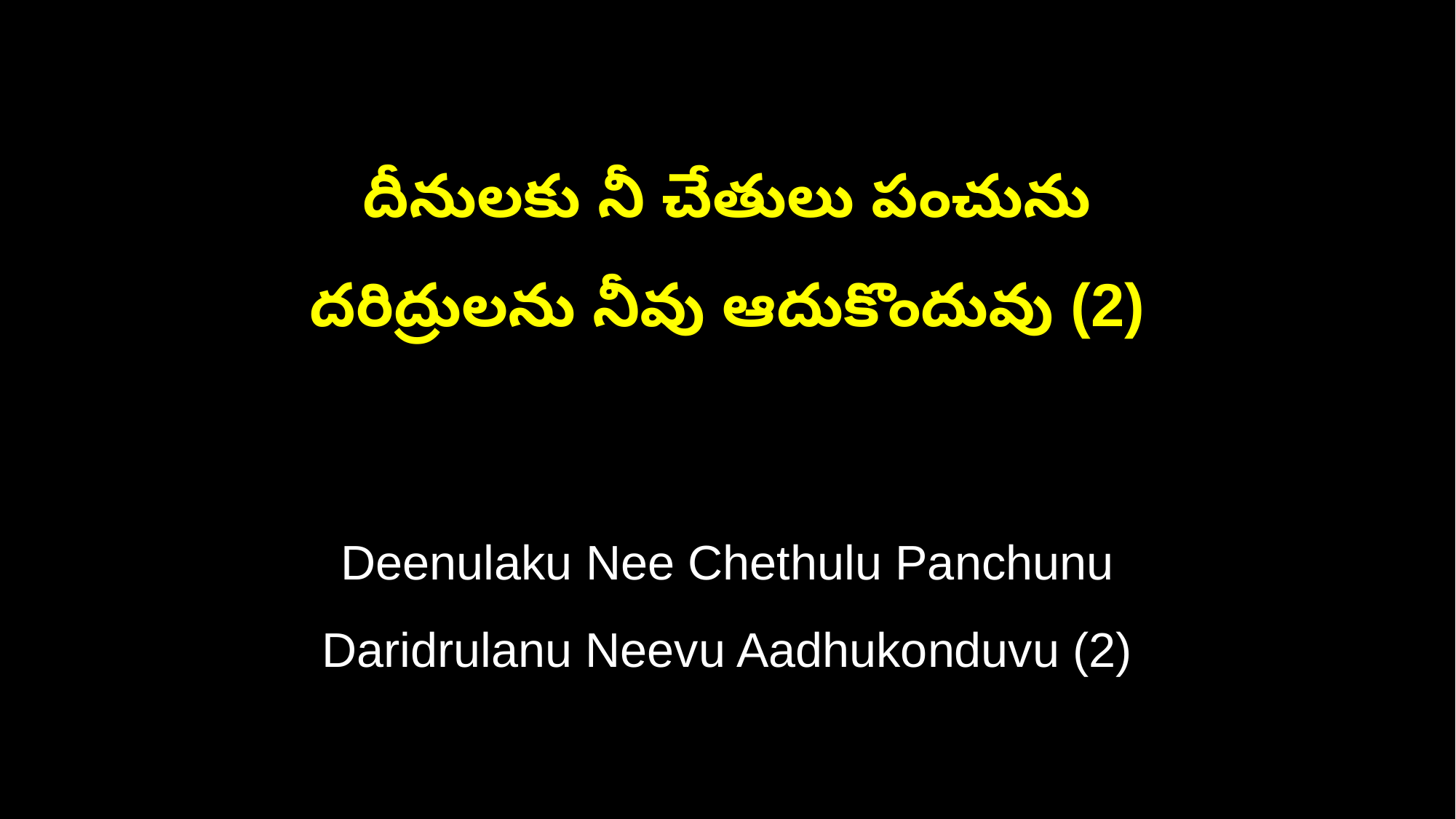

దీనులకు నీ చేతులు పంచును
దరిద్రులను నీవు ఆదుకొందువు (2)
Deenulaku Nee Chethulu Panchunu
Daridrulanu Neevu Aadhukonduvu (2)